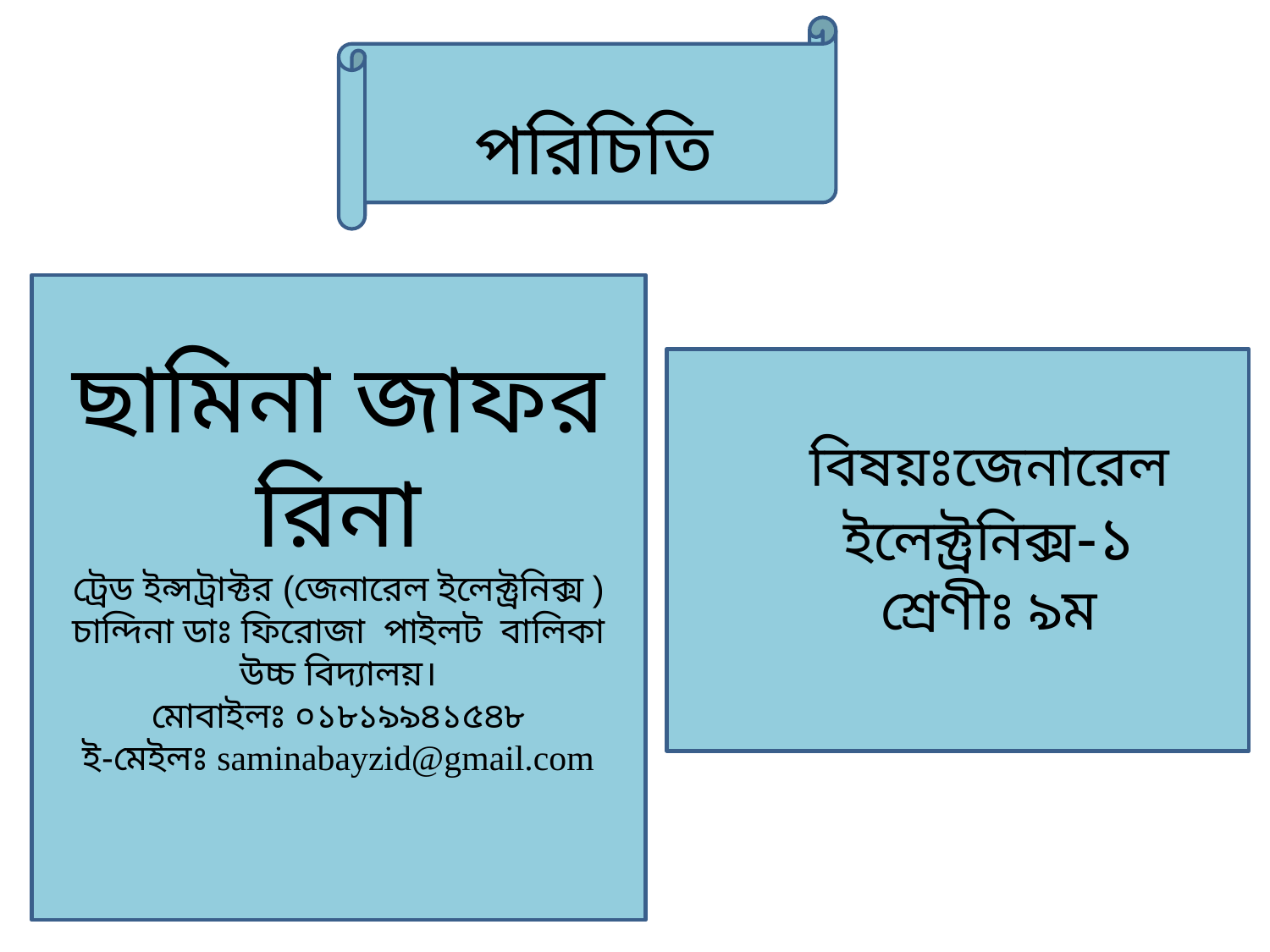

পরিচিতি

ছামিনা জাফর রিনা
ট্রেড ইন্সট্রাক্টর (জেনারেল ইলেক্ট্রনিক্স )
চান্দিনা ডাঃ ফিরোজা  পাইলট  বালিকা উচ্চ বিদ্যালয়।
মোবাইলঃ ০১৮১৯৯৪১৫৪৮
ই-মেইলঃ saminabayzid@gmail.com

বিষয়ঃজেনারেল ইলেক্ট্রনিক্স-১
শ্রেণীঃ ৯ম